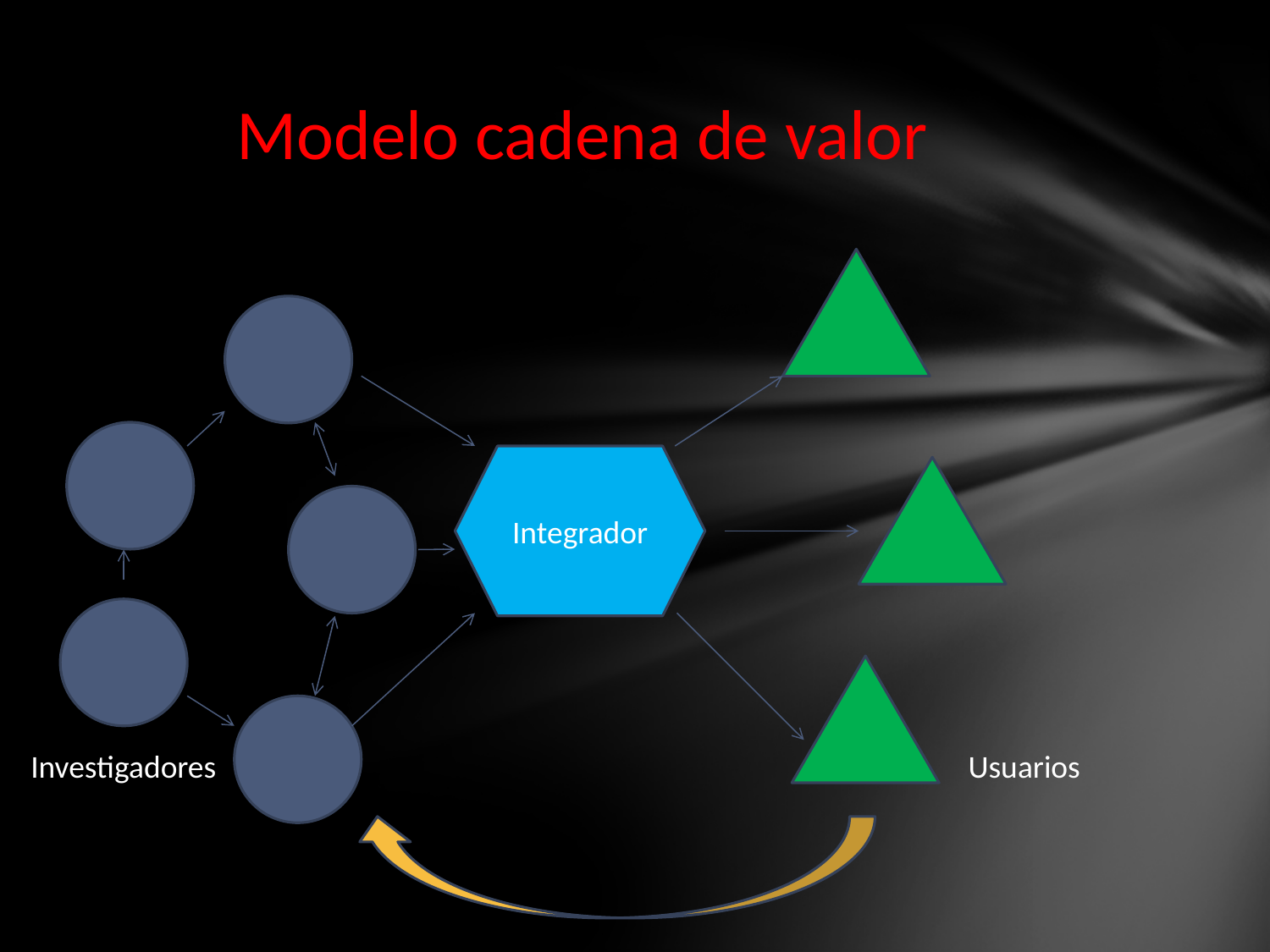

# Modelo cadena de valor

Integrador

Investigadores
Usuarios